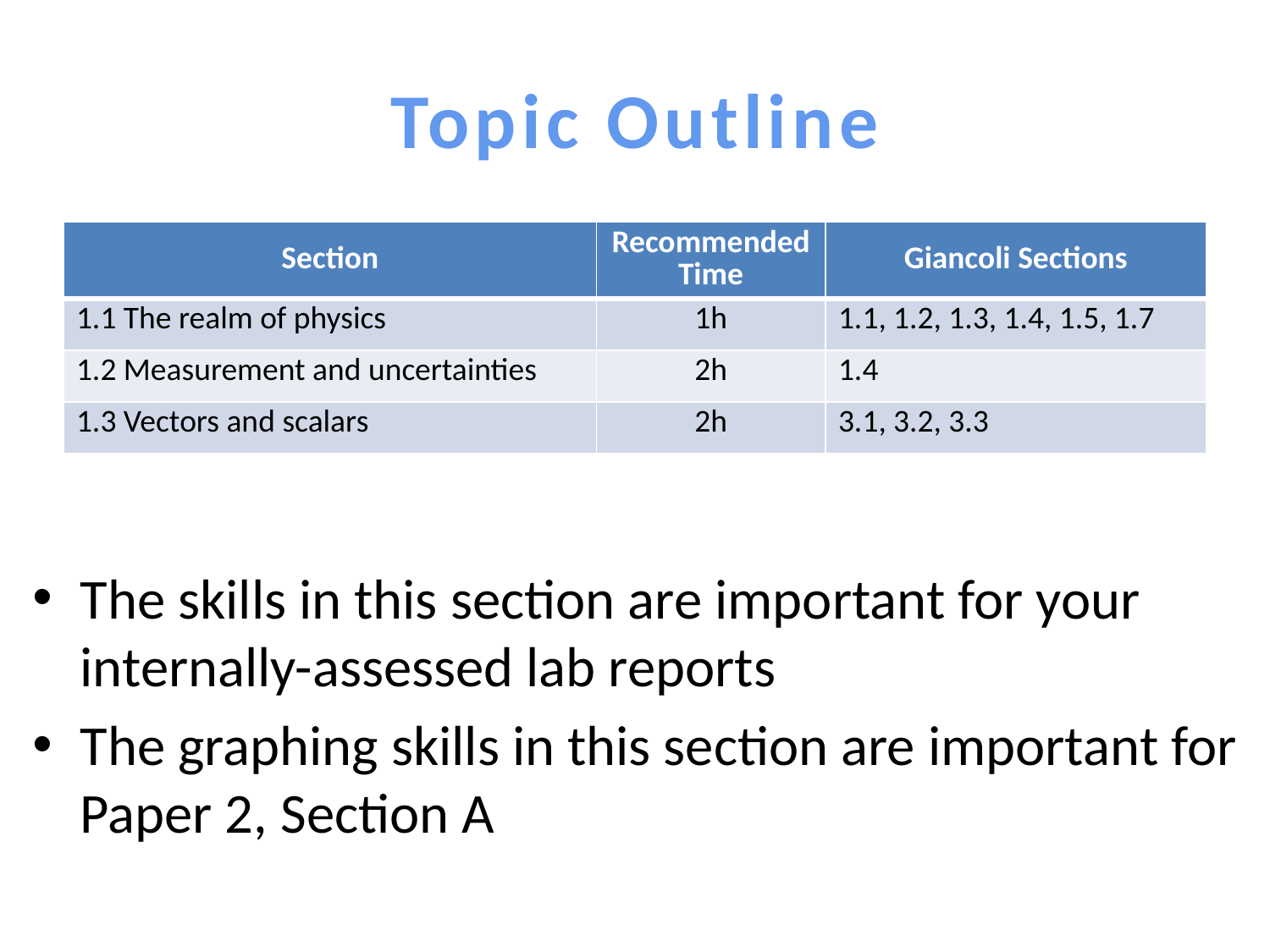

# Topic Outline

The skills in this section are important for your internally-assessed lab reports
The graphing skills in this section are important for Paper 2, Section A

| Section | Recommended Time | Giancoli Sections |
| --- | --- | --- |
| 1.1 The realm of physics | 1h | 1.1, 1.2, 1.3, 1.4, 1.5, 1.7 |
| 1.2 Measurement and uncertainties | 2h | 1.4 |
| 1.3 Vectors and scalars | 2h | 3.1, 3.2, 3.3 |